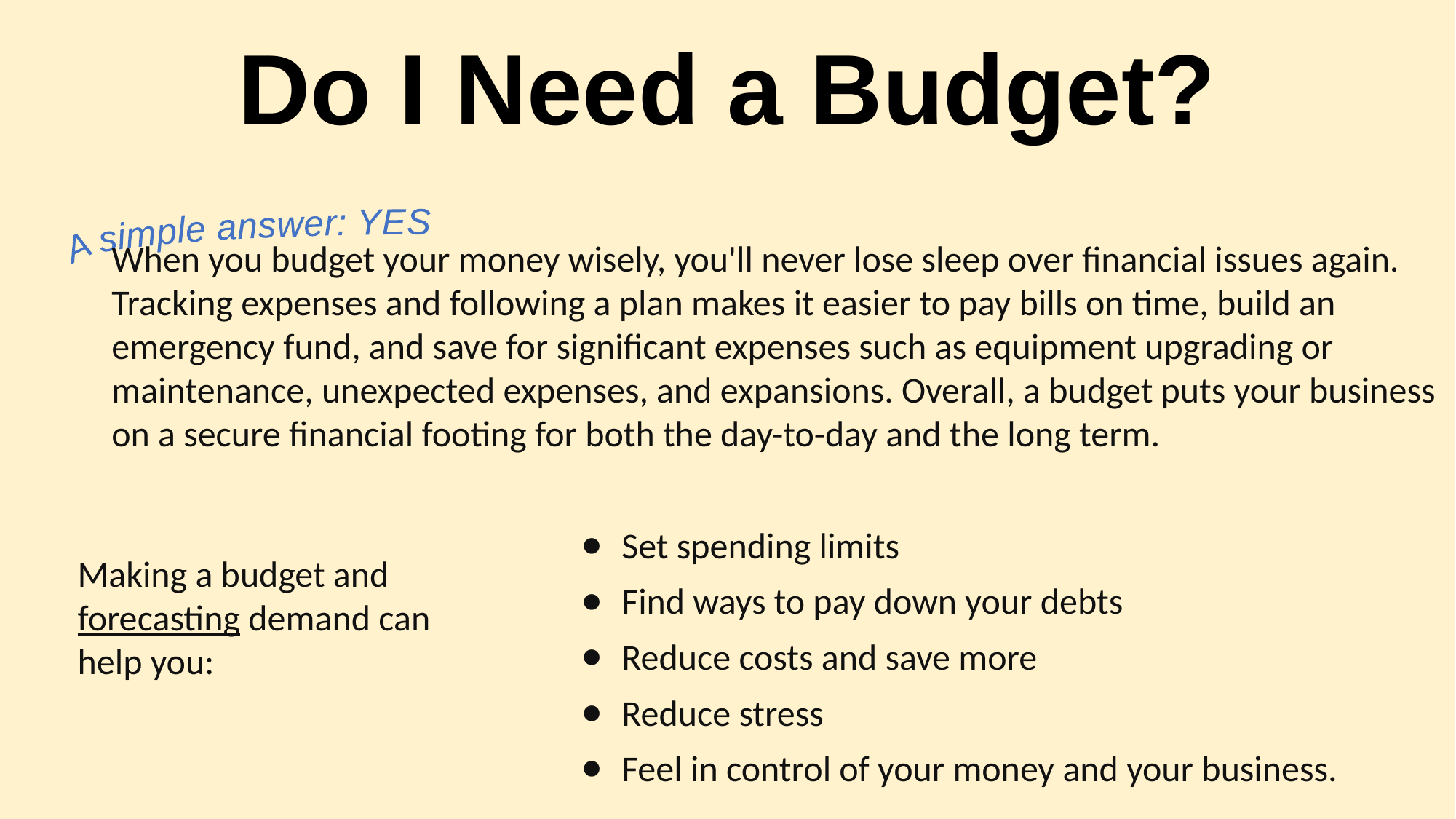

# Do I Need a Budget?
A simple answer: YES
When you budget your money wisely, you'll never lose sleep over financial issues again. Tracking expenses and following a plan makes it easier to pay bills on time, build an emergency fund, and save for significant expenses such as equipment upgrading or maintenance, unexpected expenses, and expansions. Overall, a budget puts your business on a secure financial footing for both the day-to-day and the long term.
Set spending limits
Find ways to pay down your debts
Reduce costs and save more
Reduce stress
Feel in control of your money and your business.
Making a budget and forecasting demand can help you: